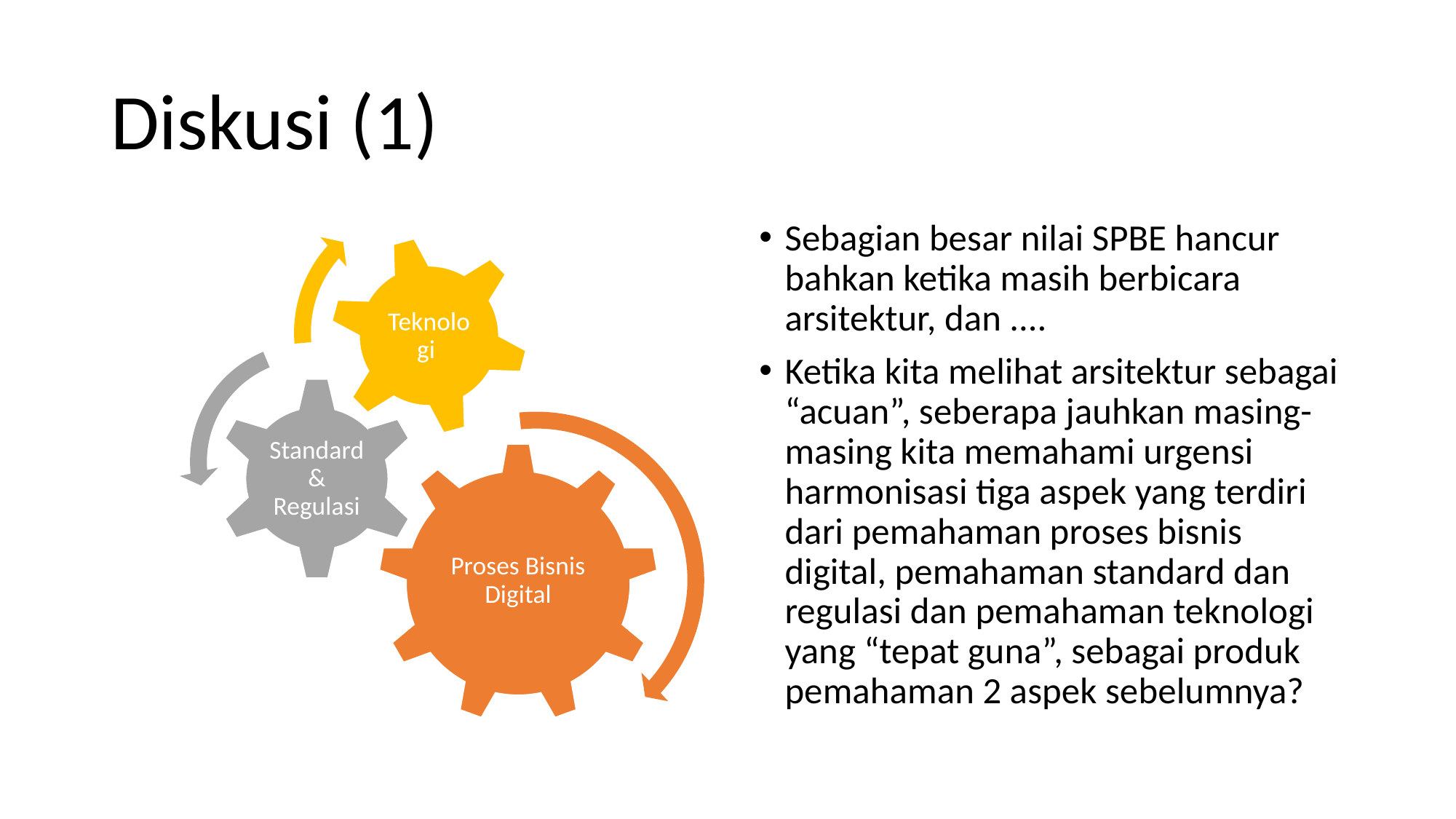

COBIT?
TOGAF?
# Diskusi (1)
Proses Bisnis Digital
Standard & Regulasi
Teknologi
Sebagian besar nilai SPBE hancur bahkan ketika masih berbicara arsitektur, dan ....
Ketika kita melihat arsitektur sebagai “acuan”, seberapa jauhkan masing-masing kita memahami urgensi harmonisasi tiga aspek yang terdiri dari pemahaman proses bisnis digital, pemahaman standard dan regulasi dan pemahaman teknologi yang “tepat guna”, sebagai produk pemahaman 2 aspek sebelumnya?